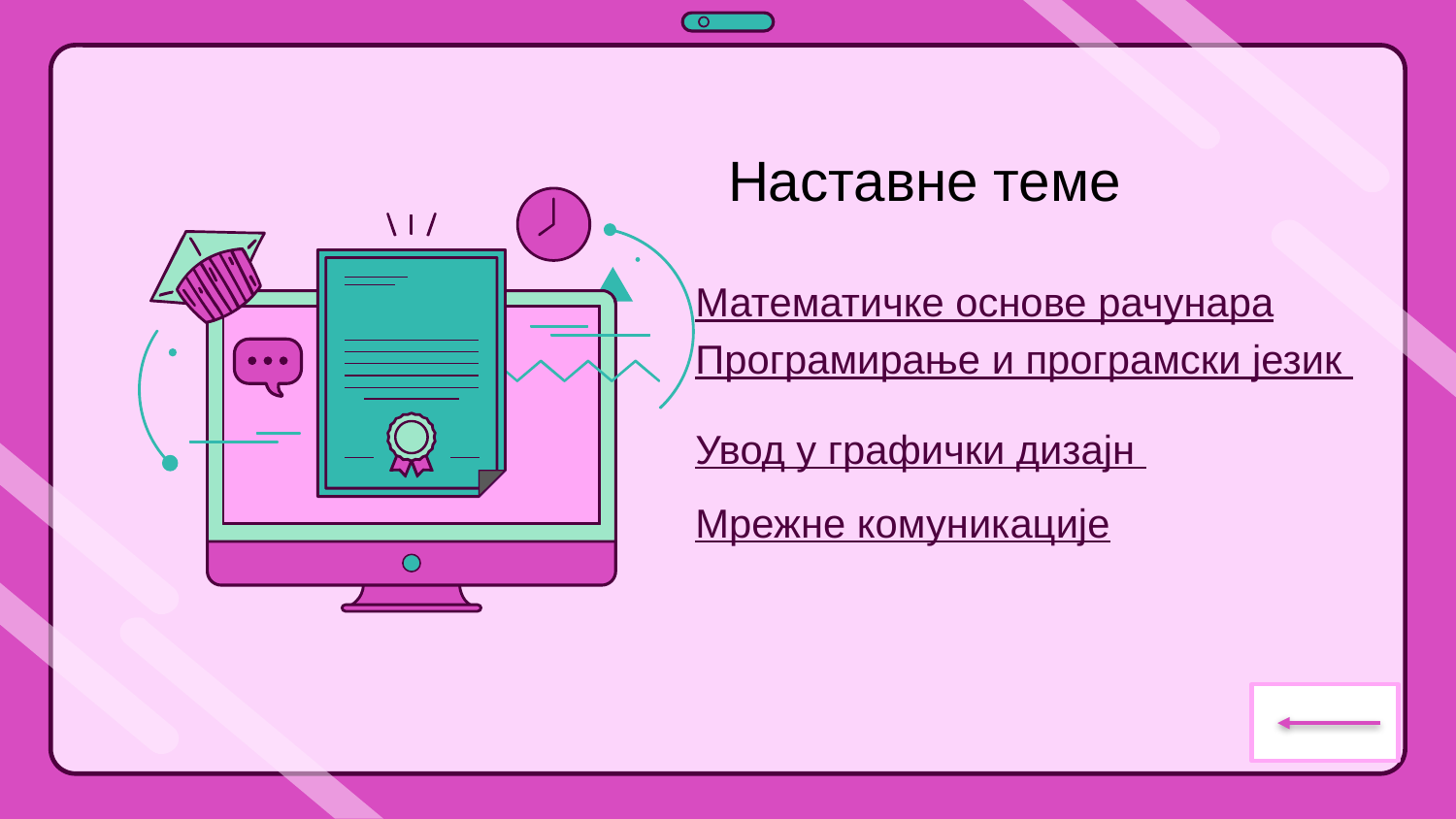

# Наставне теме

| Математичке основе рачунара Програмирање и програмски језик |
| --- |
| Увод у графички дизајн |
| Мрежне комуникације |